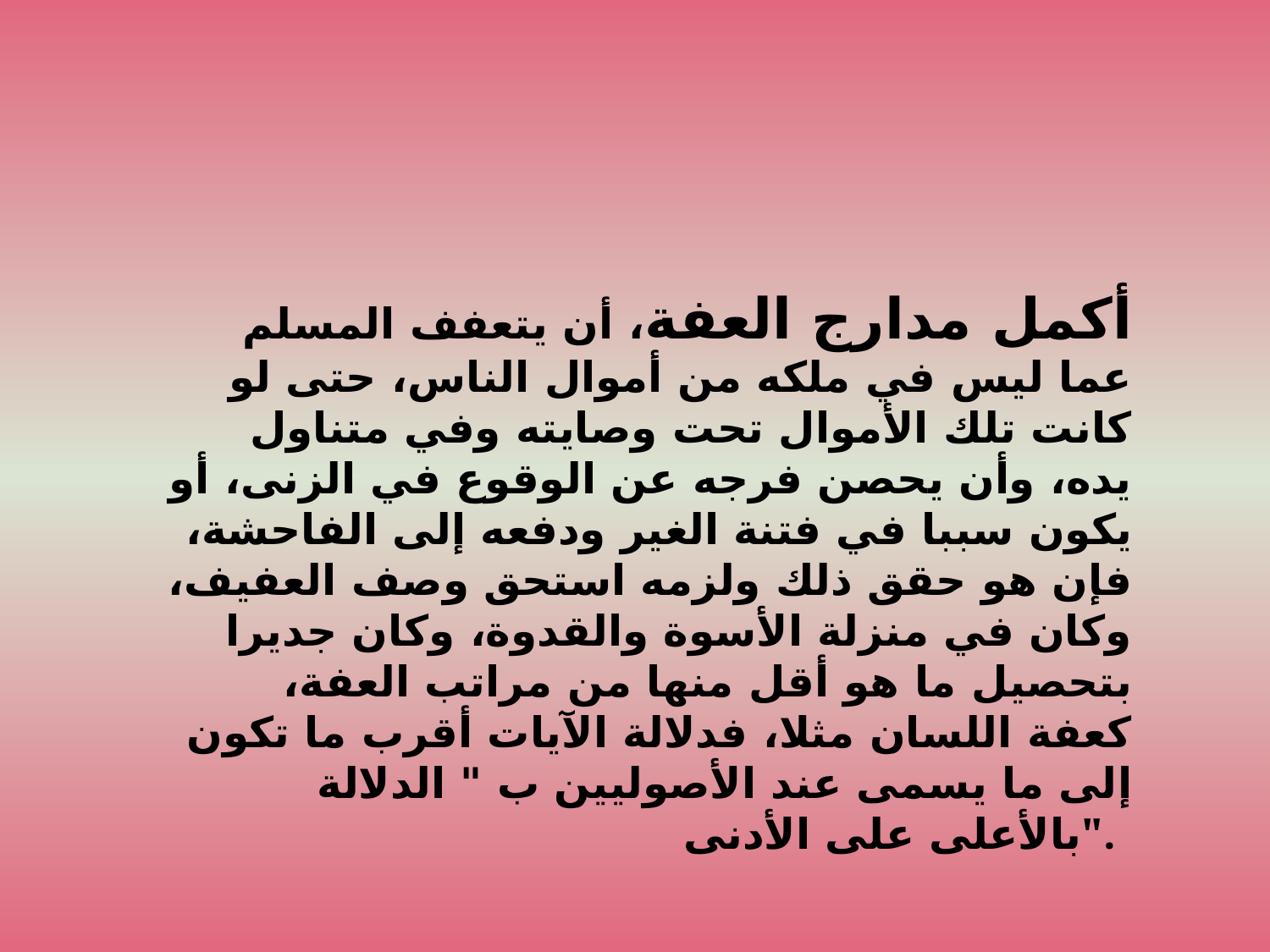

أكمل مدارج العفة، أن يتعفف المسلم عما ليس في ملكه من أموال الناس، حتى لو كانت تلك الأموال تحت وصايته وفي متناول يده، وأن يحصن فرجه عن الوقوع في الزنى، أو يكون سببا في فتنة الغير ودفعه إلى الفاحشة، فإن هو حقق ذلك ولزمه استحق وصف العفيف، وكان في منزلة الأسوة والقدوة، وكان جديرا بتحصيل ما هو أقل منها من مراتب العفة، كعفة اللسان مثلا، فدلالة الآيات أقرب ما تكون إلى ما يسمى عند الأصوليين ب " الدلالة بالأعلى على الأدنى".